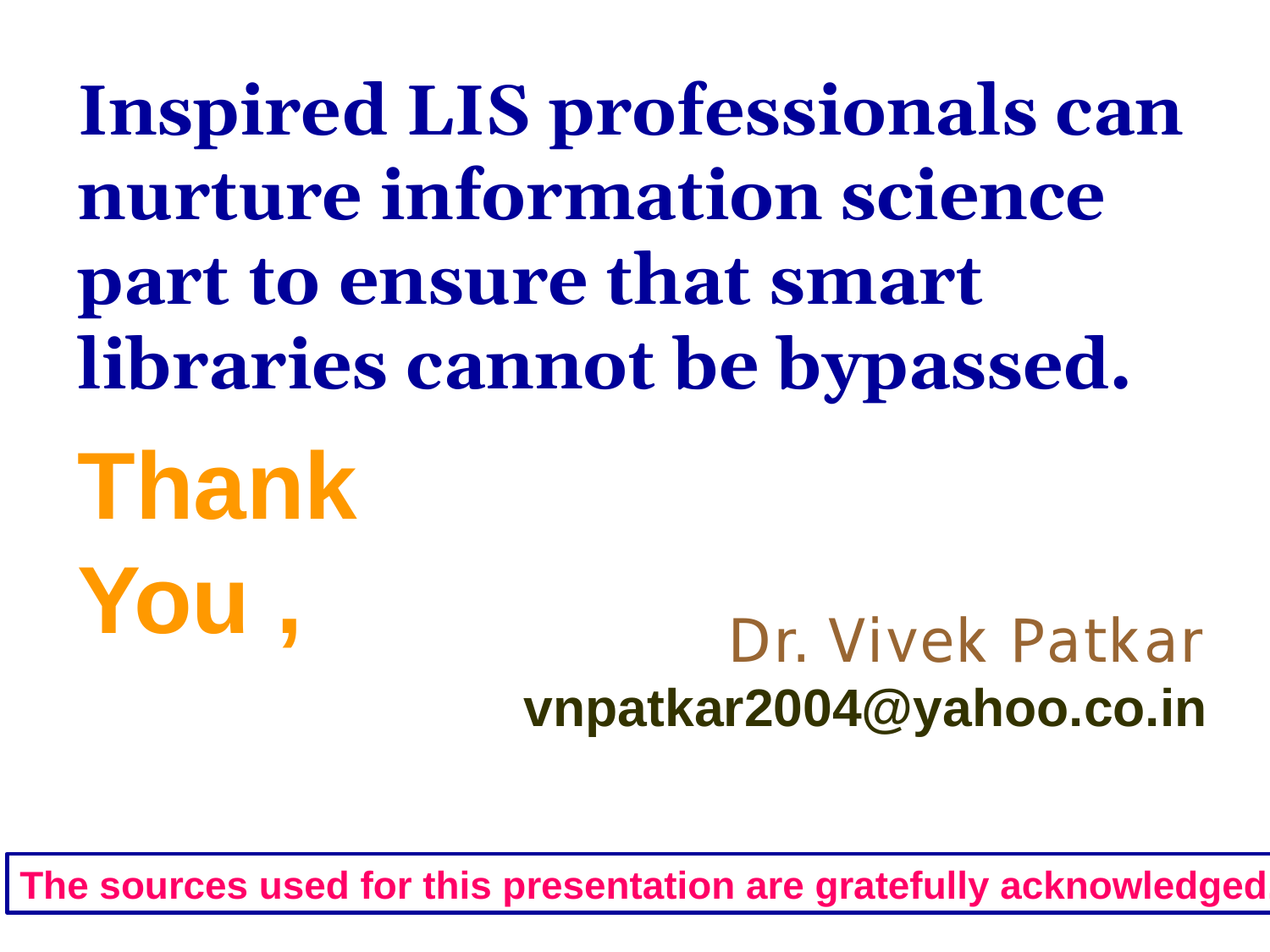

Inspired LIS professionals can nurture information science part to ensure that smart libraries cannot be bypassed.
Thank You ,
Dr. Vivek Patkar
vnpatkar2004@yahoo.co.in
The sources used for this presentation are gratefully acknowledged.